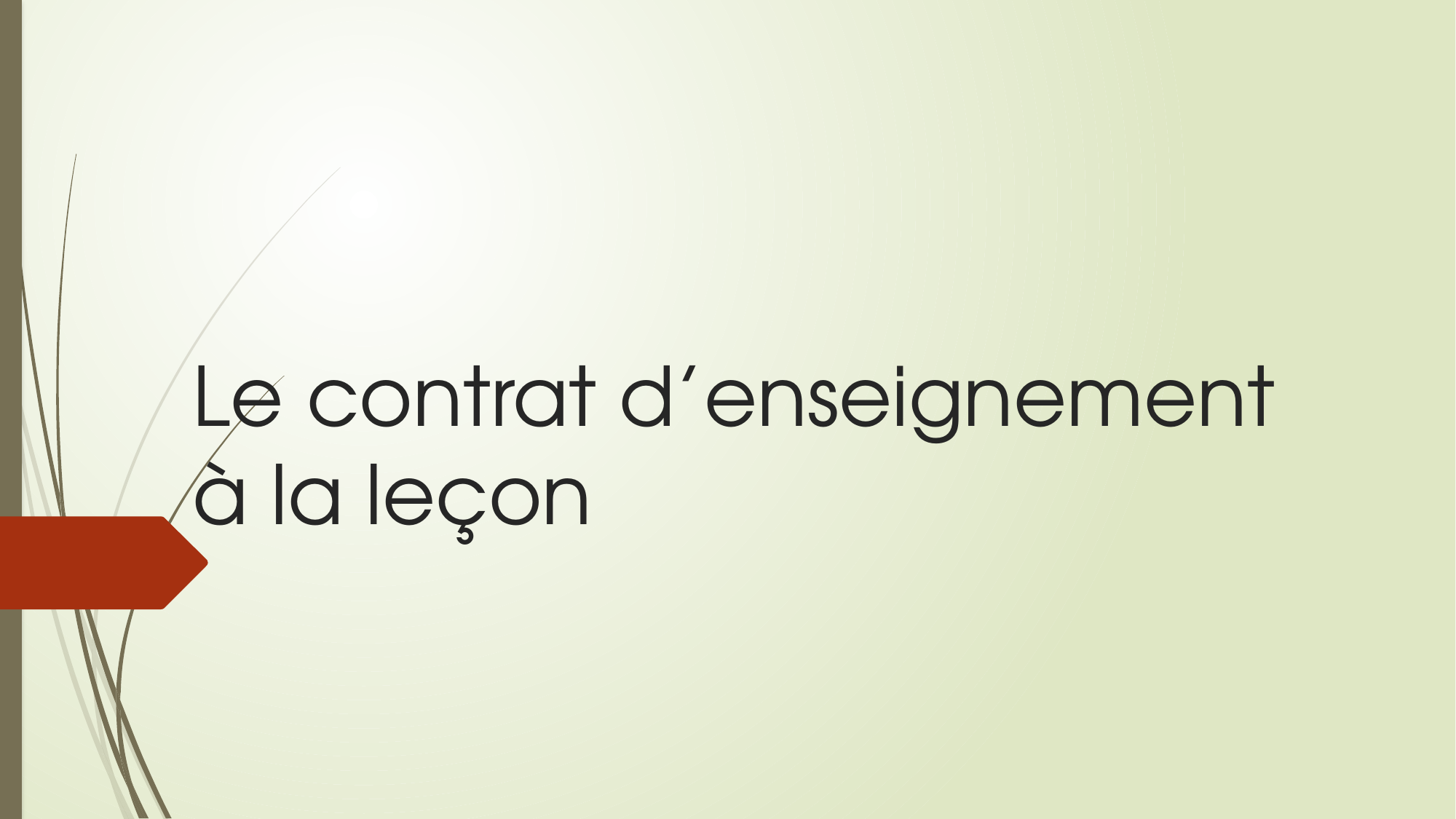

# Le contrat d’enseignement à la leçon